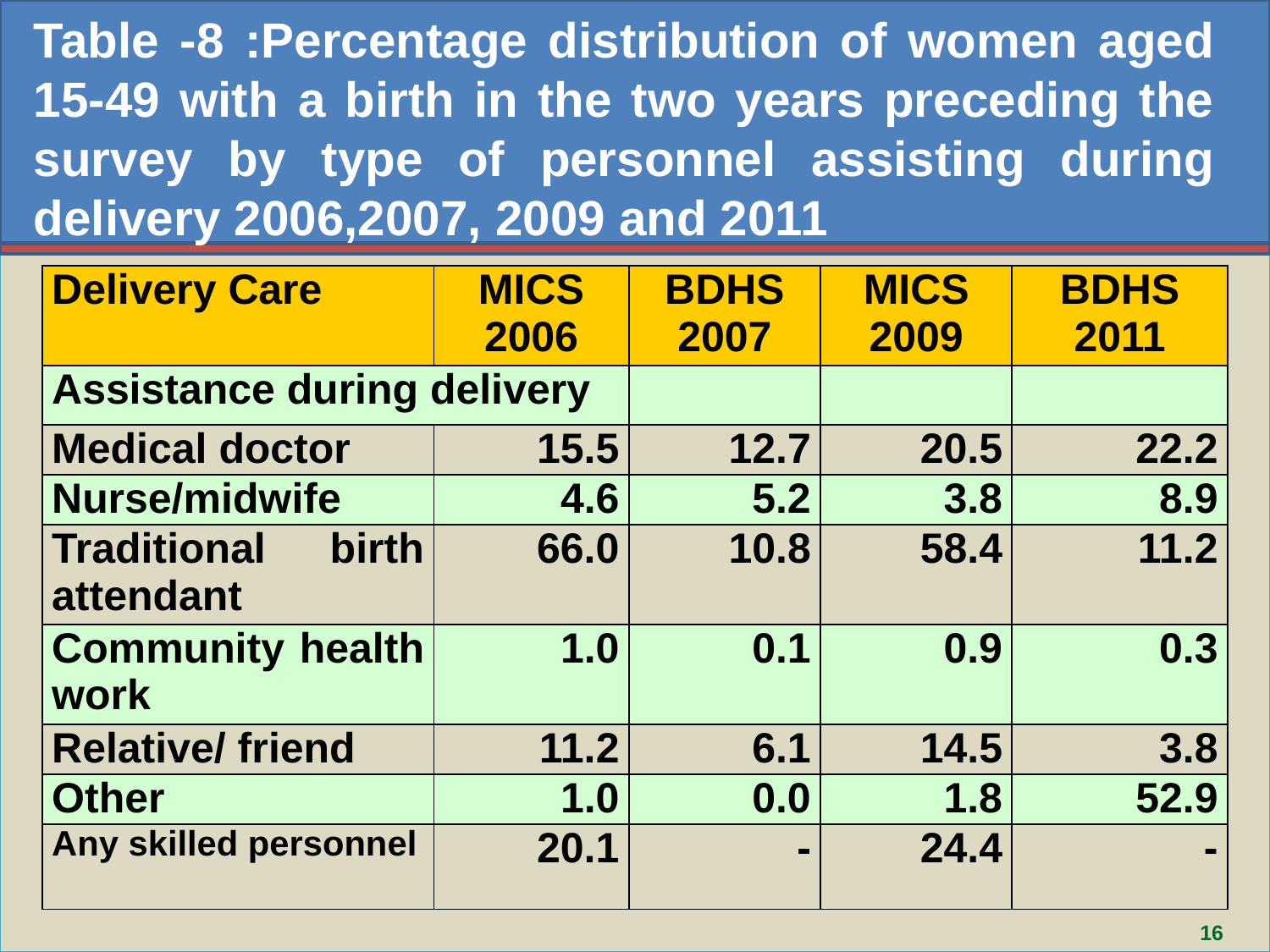

Table -8 :Percentage distribution of women aged 15-49 with a birth in the two years preceding the survey by type of personnel assisting during delivery 2006,2007, 2009 and 2011

| Delivery Care | MICS 2006 | BDHS 2007 | MICS 2009 | BDHS 2011 |
| --- | --- | --- | --- | --- |
| Assistance during delivery |  |  |  |  |
| Medical doctor | 15.5 | 12.7 | 20.5 | 22.2 |
| Nurse/midwife | 4.6 | 5.2 | 3.8 | 8.9 |
| Traditional birth attendant | 66.0 | 10.8 | 58.4 | 11.2 |
| Community health work | 1.0 | 0.1 | 0.9 | 0.3 |
| Relative/ friend | 11.2 | 6.1 | 14.5 | 3.8 |
| Other | 1.0 | 0.0 | 1.8 | 52.9 |
| Any skilled personnel | 20.1 | - | 24.4 | - |
16